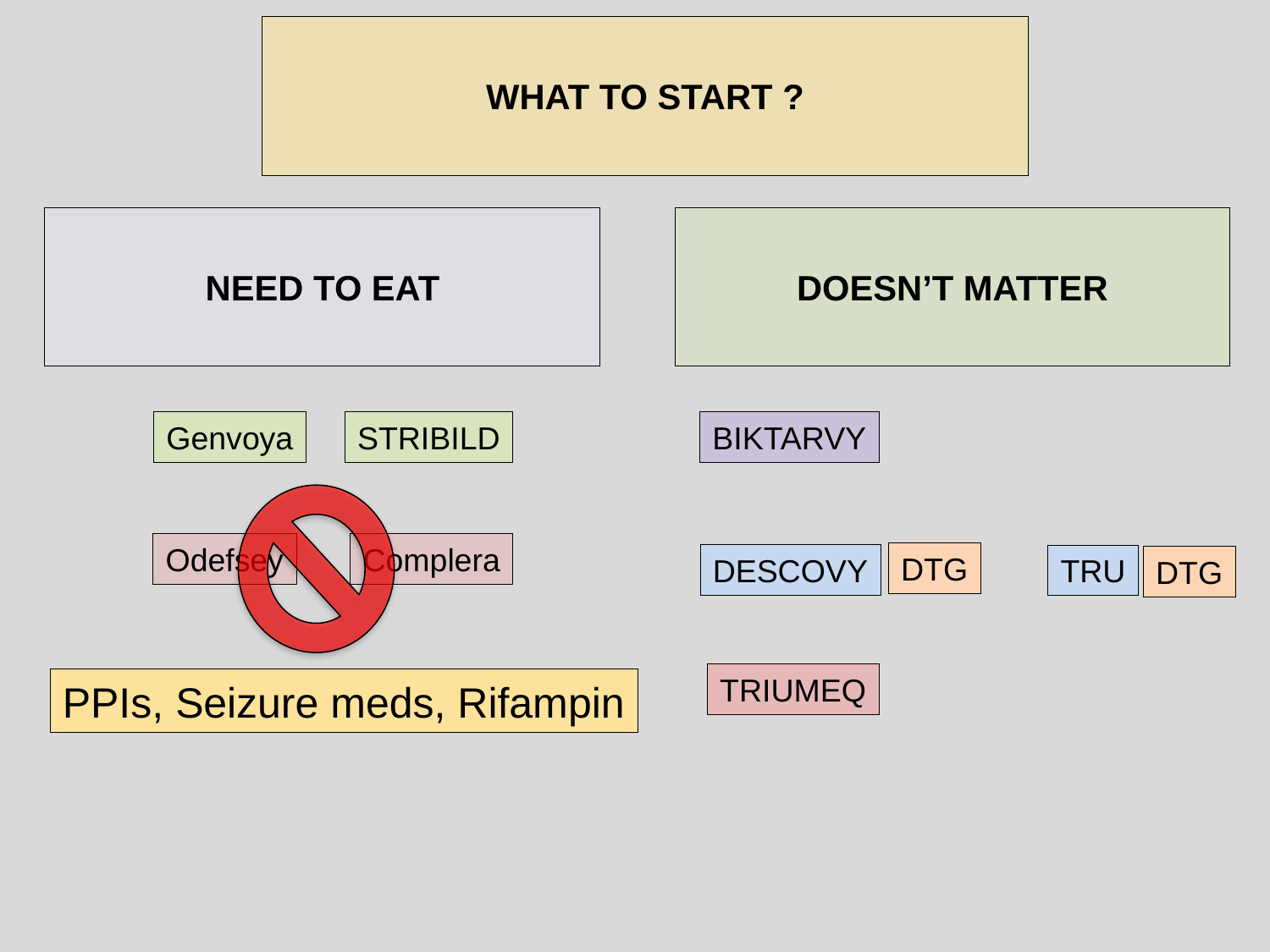

# WHAT TO START ?
NEED TO EAT
DOESN’T MATTER
Genvoya
STRIBILD
BIKTARVY

Odefsey
Complera
DTG
DESCOVY
TRU
DTG
TRIUMEQ
PPIs, Seizure meds, Rifampin